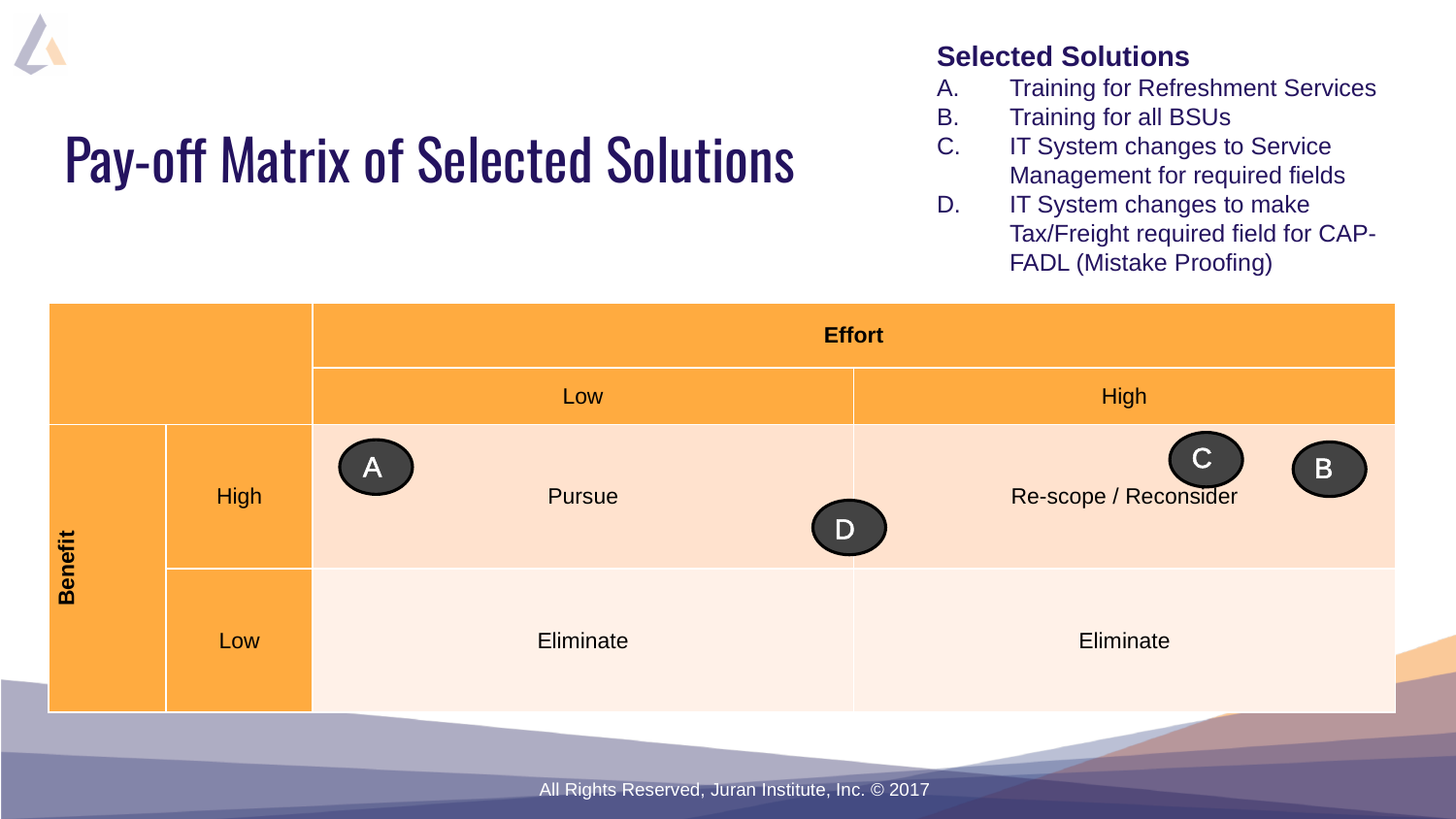

Selected Solutions
Training for Refreshment Services
Training for all BSUs
IT System changes to Service Management for required fields
IT System changes to make Tax/Freight required field for CAP-FADL (Mistake Proofing)

# Pay-off Matrix of Selected Solutions
|  |  | Effort |  |
| --- | --- | --- | --- |
|  |  | Low | High |
| Benefit | High | Pursue | Re-scope / Reconsider |
|  | Low | Eliminate | Eliminate |

C

A

B

D